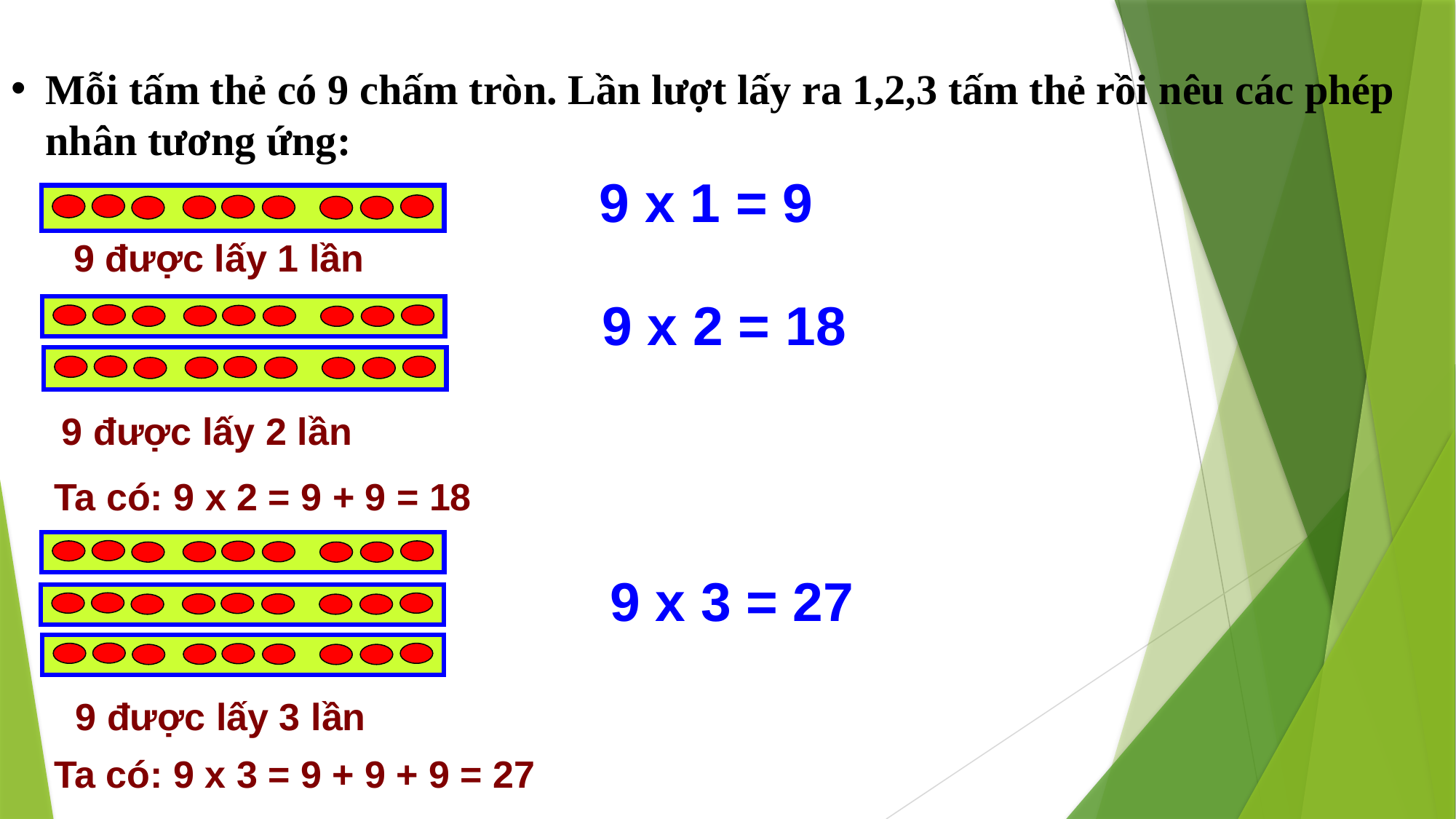

Mỗi tấm thẻ có 9 chấm tròn. Lần lượt lấy ra 1,2,3 tấm thẻ rồi nêu các phép nhân tương ứng:
9 x 1 = 9

9 được lấy 1 lần

9 x 2 = 18

9 được lấy 2 lần
Ta có: 9 x 2 = 9 + 9 = 18

9 x 3 = 27

9 được lấy 3 lần
Ta có: 9 x 3 = 9 + 9 + 9 = 27